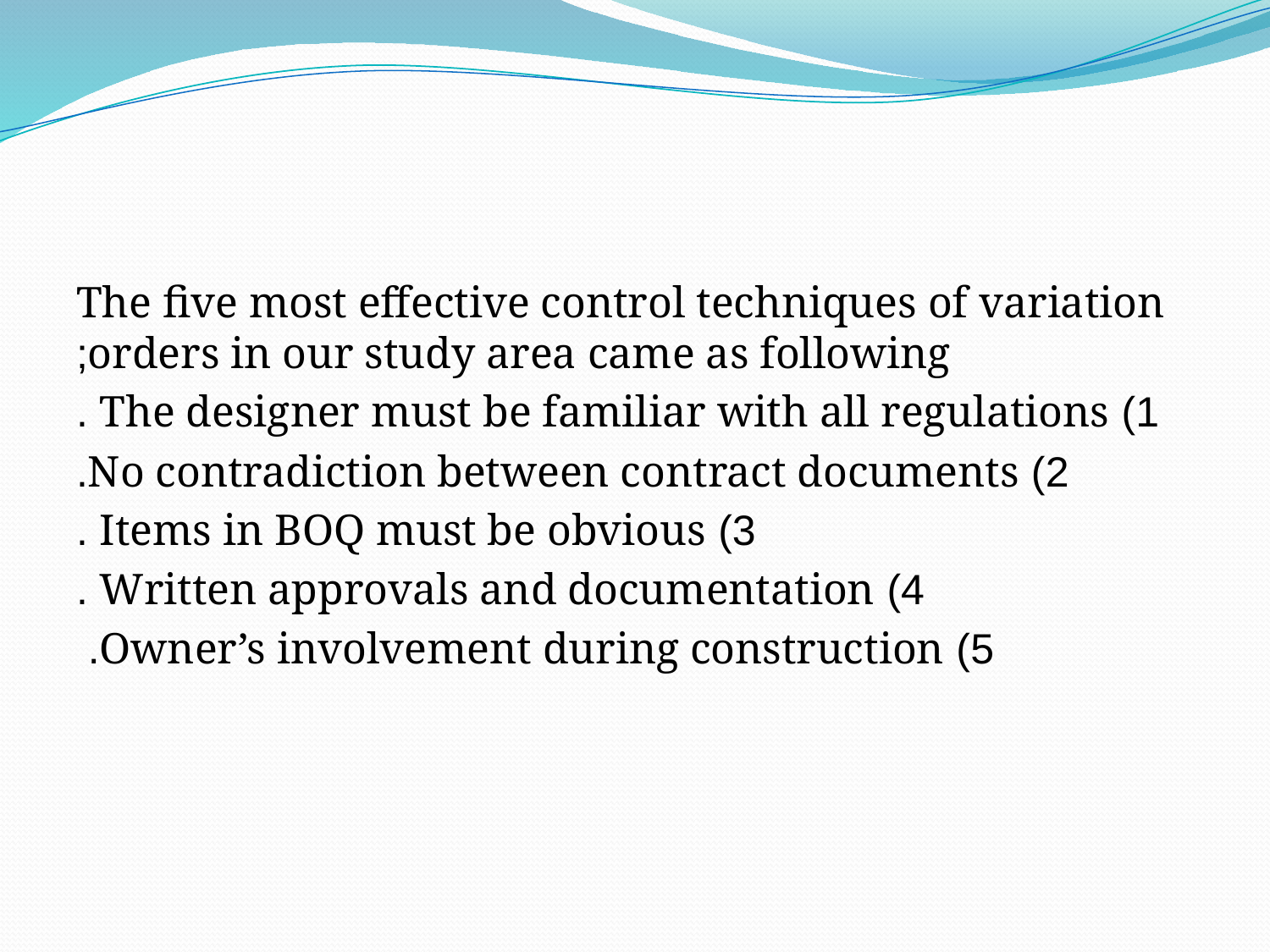

#
The five most effective control techniques of variation orders in our study area came as following;
 1) The designer must be familiar with all regulations .
2) No contradiction between contract documents.
 3) Items in BOQ must be obvious .
4) Written approvals and documentation .
5) Owner’s involvement during construction.